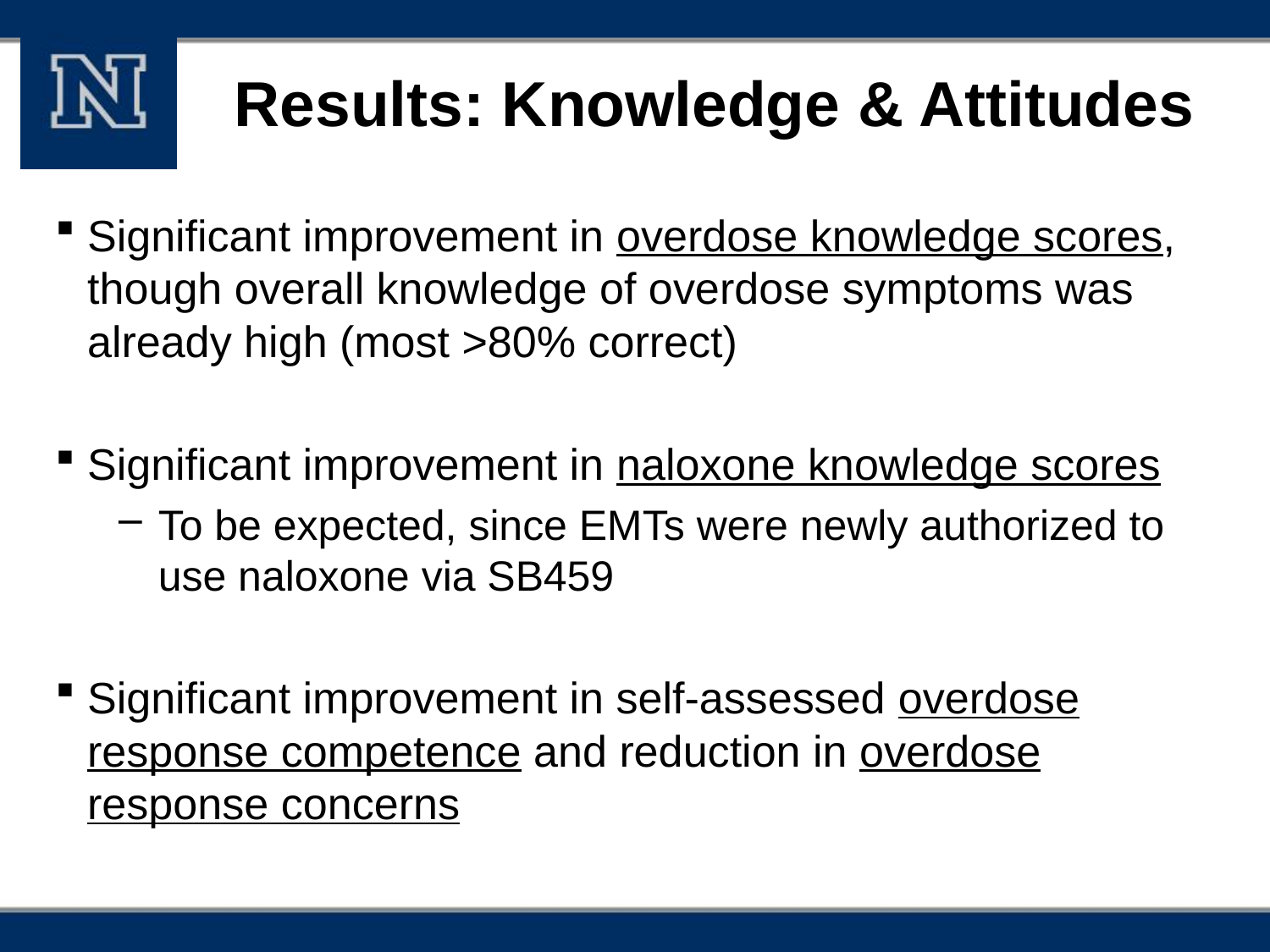

# Results: Knowledge & Attitudes
Significant improvement in overdose knowledge scores, though overall knowledge of overdose symptoms was already high (most >80% correct)

Significant improvement in naloxone knowledge scores
To be expected, since EMTs were newly authorized to use naloxone via SB459

Significant improvement in self-assessed overdose response competence and reduction in overdose response concerns